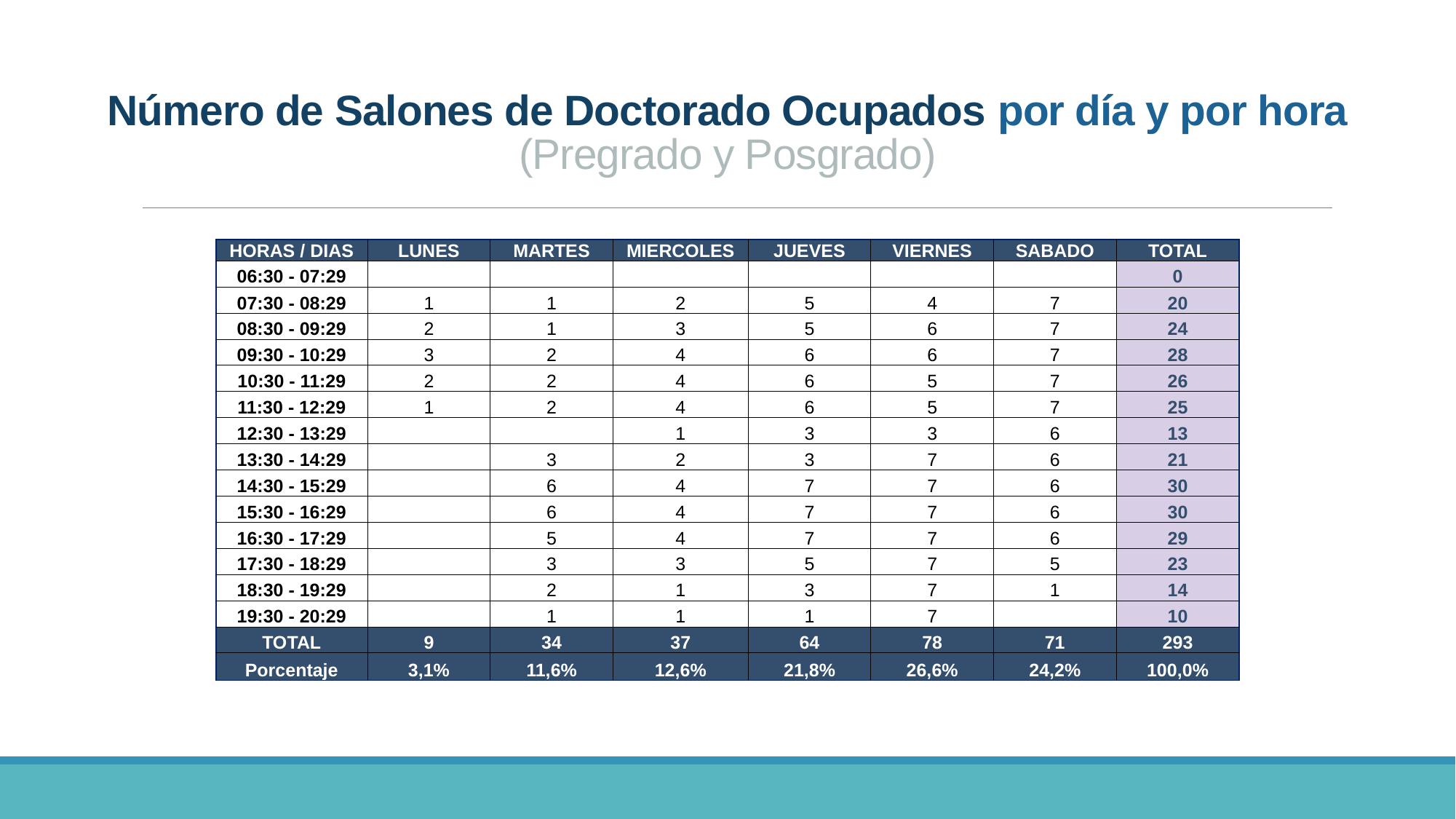

# Número de Salones de Doctorado Ocupados por día y por hora (Pregrado y Posgrado)
| HORAS / DIAS | LUNES | MARTES | MIERCOLES | JUEVES | VIERNES | SABADO | TOTAL |
| --- | --- | --- | --- | --- | --- | --- | --- |
| 06:30 - 07:29 |  |  |  |  |  |  | 0 |
| 07:30 - 08:29 | 1 | 1 | 2 | 5 | 4 | 7 | 20 |
| 08:30 - 09:29 | 2 | 1 | 3 | 5 | 6 | 7 | 24 |
| 09:30 - 10:29 | 3 | 2 | 4 | 6 | 6 | 7 | 28 |
| 10:30 - 11:29 | 2 | 2 | 4 | 6 | 5 | 7 | 26 |
| 11:30 - 12:29 | 1 | 2 | 4 | 6 | 5 | 7 | 25 |
| 12:30 - 13:29 |  |  | 1 | 3 | 3 | 6 | 13 |
| 13:30 - 14:29 |  | 3 | 2 | 3 | 7 | 6 | 21 |
| 14:30 - 15:29 |  | 6 | 4 | 7 | 7 | 6 | 30 |
| 15:30 - 16:29 |  | 6 | 4 | 7 | 7 | 6 | 30 |
| 16:30 - 17:29 |  | 5 | 4 | 7 | 7 | 6 | 29 |
| 17:30 - 18:29 |  | 3 | 3 | 5 | 7 | 5 | 23 |
| 18:30 - 19:29 |  | 2 | 1 | 3 | 7 | 1 | 14 |
| 19:30 - 20:29 |  | 1 | 1 | 1 | 7 |  | 10 |
| TOTAL | 9 | 34 | 37 | 64 | 78 | 71 | 293 |
| Porcentaje | 3,1% | 11,6% | 12,6% | 21,8% | 26,6% | 24,2% | 100,0% |